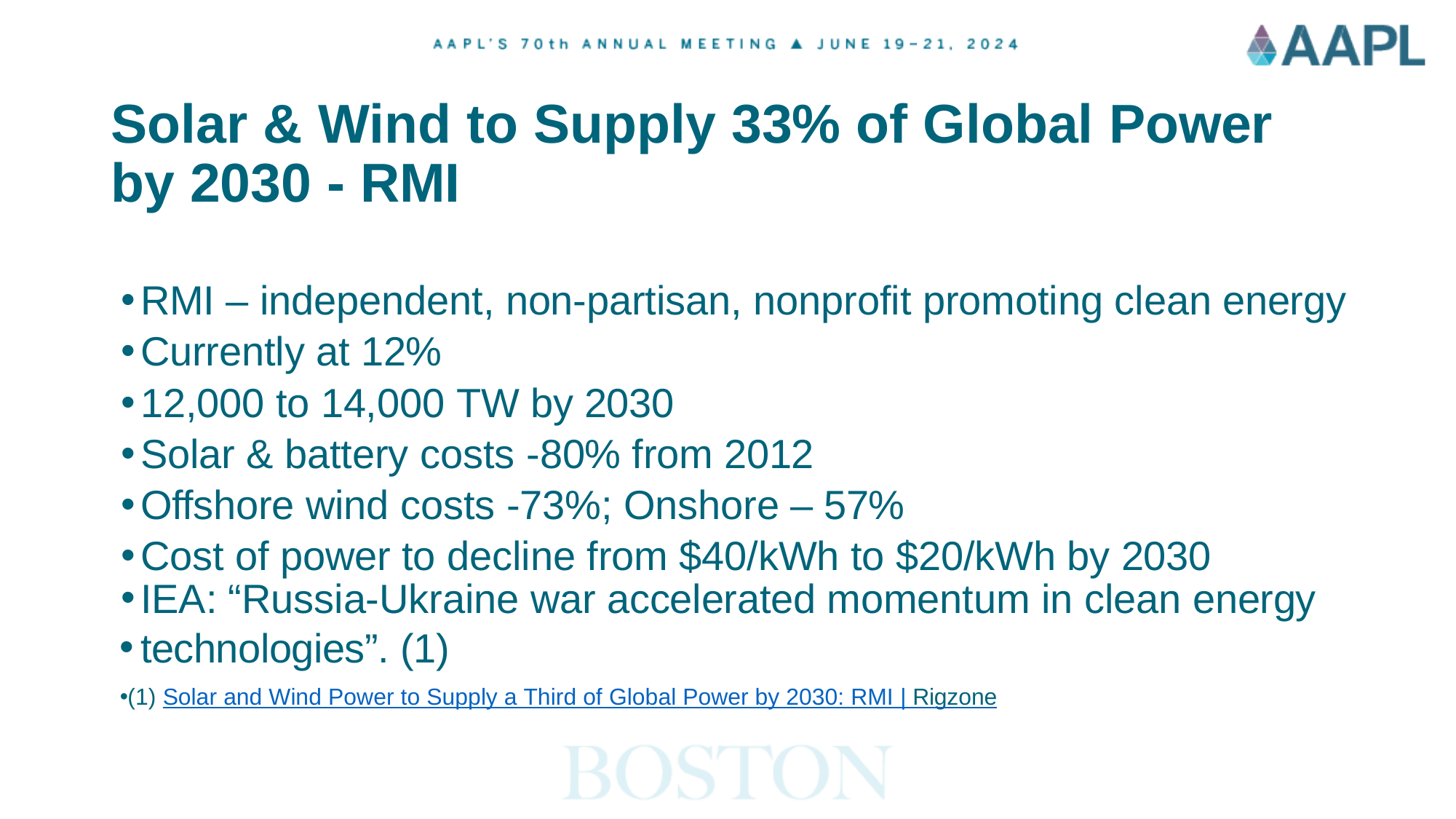

# Solar & Wind to Supply 33% of Global Power by 2030 - RMI
RMI – independent, non-partisan, nonprofit promoting clean energy
Currently at 12%
12,000 to 14,000 TW by 2030
Solar & battery costs -80% from 2012
Offshore wind costs -73%; Onshore – 57%
Cost of power to decline from $40/kWh to $20/kWh by 2030
IEA: “Russia-Ukraine war accelerated momentum in clean energy
technologies”. (1)
(1) Solar and Wind Power to Supply a Third of Global Power by 2030: RMI | Rigzone